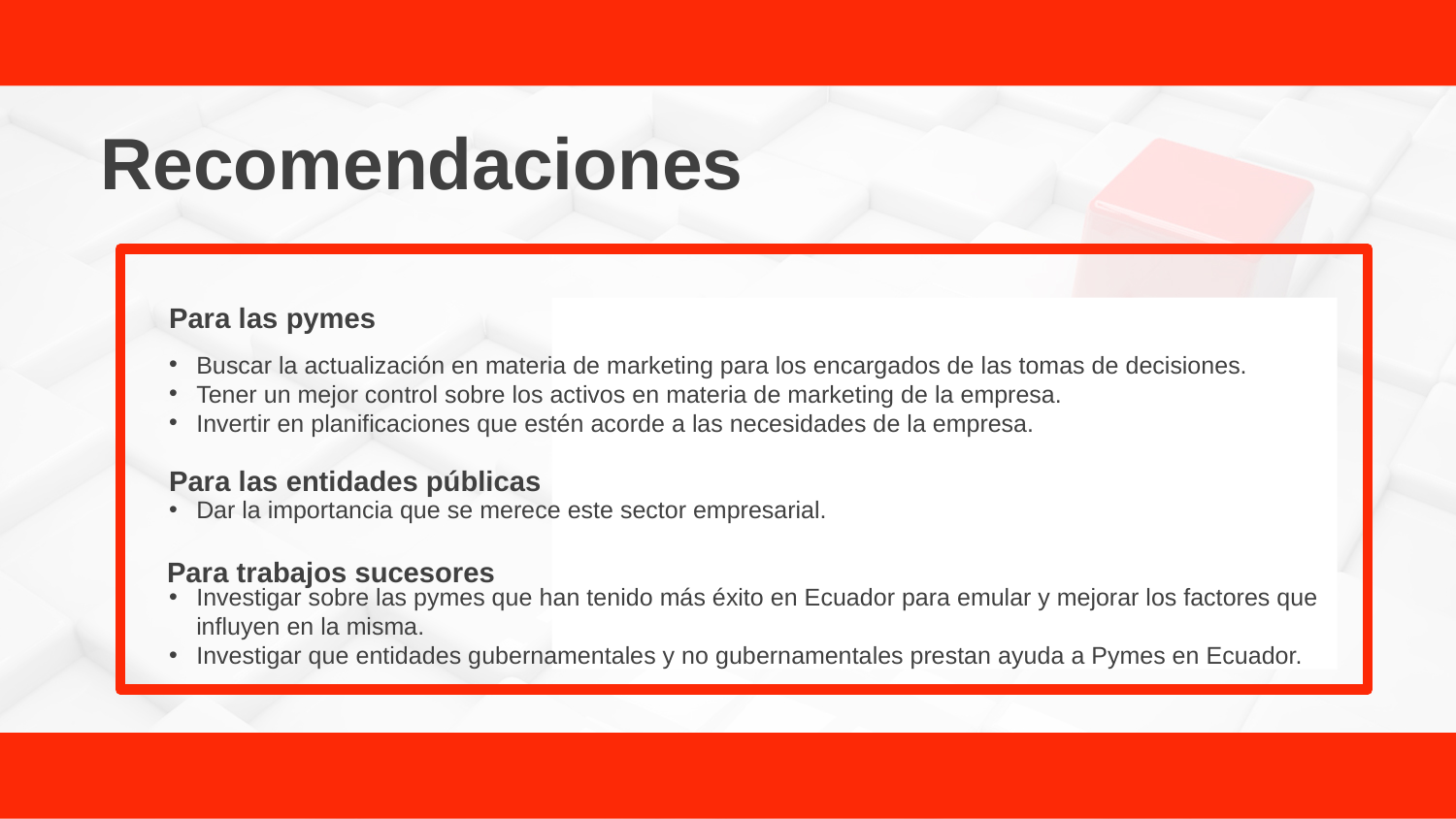

# Recomendaciones

Para las pymes
Buscar la actualización en materia de marketing para los encargados de las tomas de decisiones.
Tener un mejor control sobre los activos en materia de marketing de la empresa.
Invertir en planificaciones que estén acorde a las necesidades de la empresa.

Dar la importancia que se merece este sector empresarial.

Investigar sobre las pymes que han tenido más éxito en Ecuador para emular y mejorar los factores que influyen en la misma.
Investigar que entidades gubernamentales y no gubernamentales prestan ayuda a Pymes en Ecuador.

Para las entidades públicas
Para trabajos sucesores